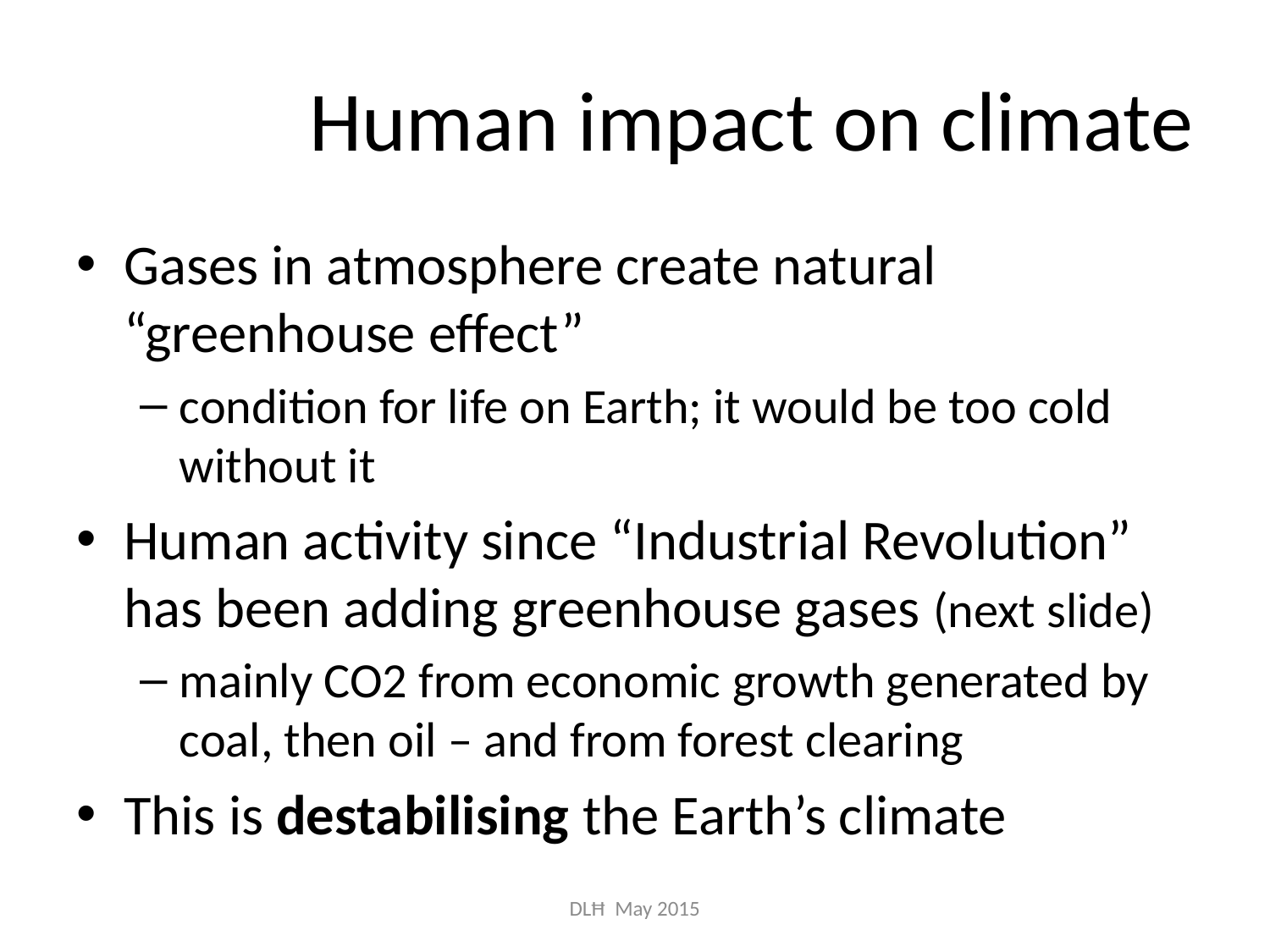

# Human impact on climate
Gases in atmosphere create natural “greenhouse effect”
condition for life on Earth; it would be too cold without it
Human activity since “Industrial Revolution” has been adding greenhouse gases (next slide)
mainly CO2 from economic growth generated by coal, then oil – and from forest clearing
This is destabilising the Earth’s climate

DLĦ  May 2015